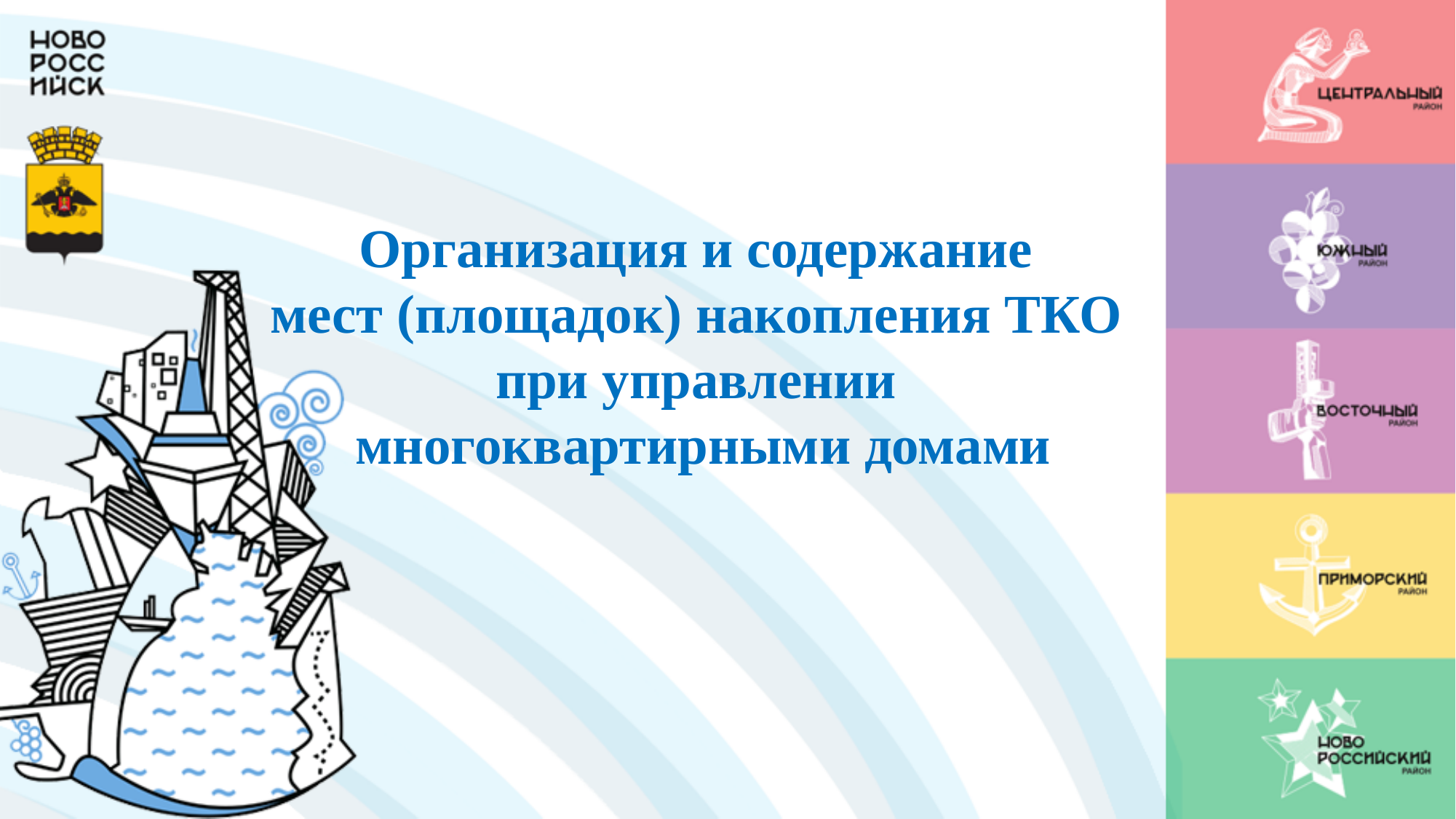

Организация и содержание
мест (площадок) накопления ТКО
при управлении
многоквартирными домами